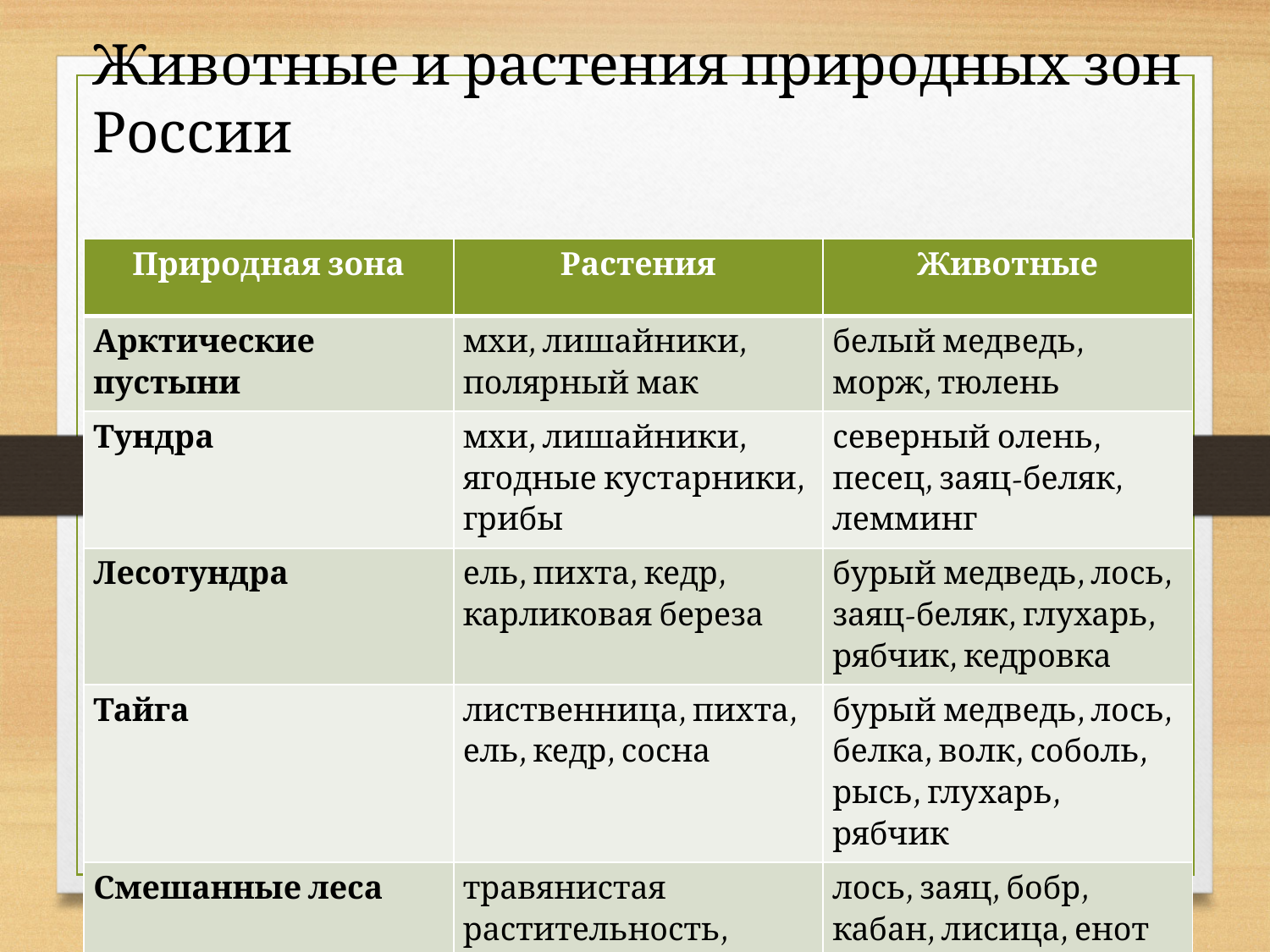

# Животные и растения природных зон России
| Природная зона | Растения | Животные |
| --- | --- | --- |
| Арктические пустыни | мхи, лишайники, полярный мак | белый медведь, морж, тюлень |
| Тундра | мхи, лишайники, ягодные кустарники, грибы | северный олень, песец, заяц-беляк, лемминг |
| Лесотундра | ель, пихта, кедр, карликовая береза | бурый медведь, лось, заяц-беляк, глухарь, рябчик, кедровка |
| Тайга | лиственница, пихта, ель, кедр, сосна | бурый медведь, лось, белка, волк, соболь, рысь, глухарь, рябчик |
| Смешанные леса | травянистая растительность, хвойные и лиственные деревья | лось, заяц, бобр, кабан, лисица, енот |